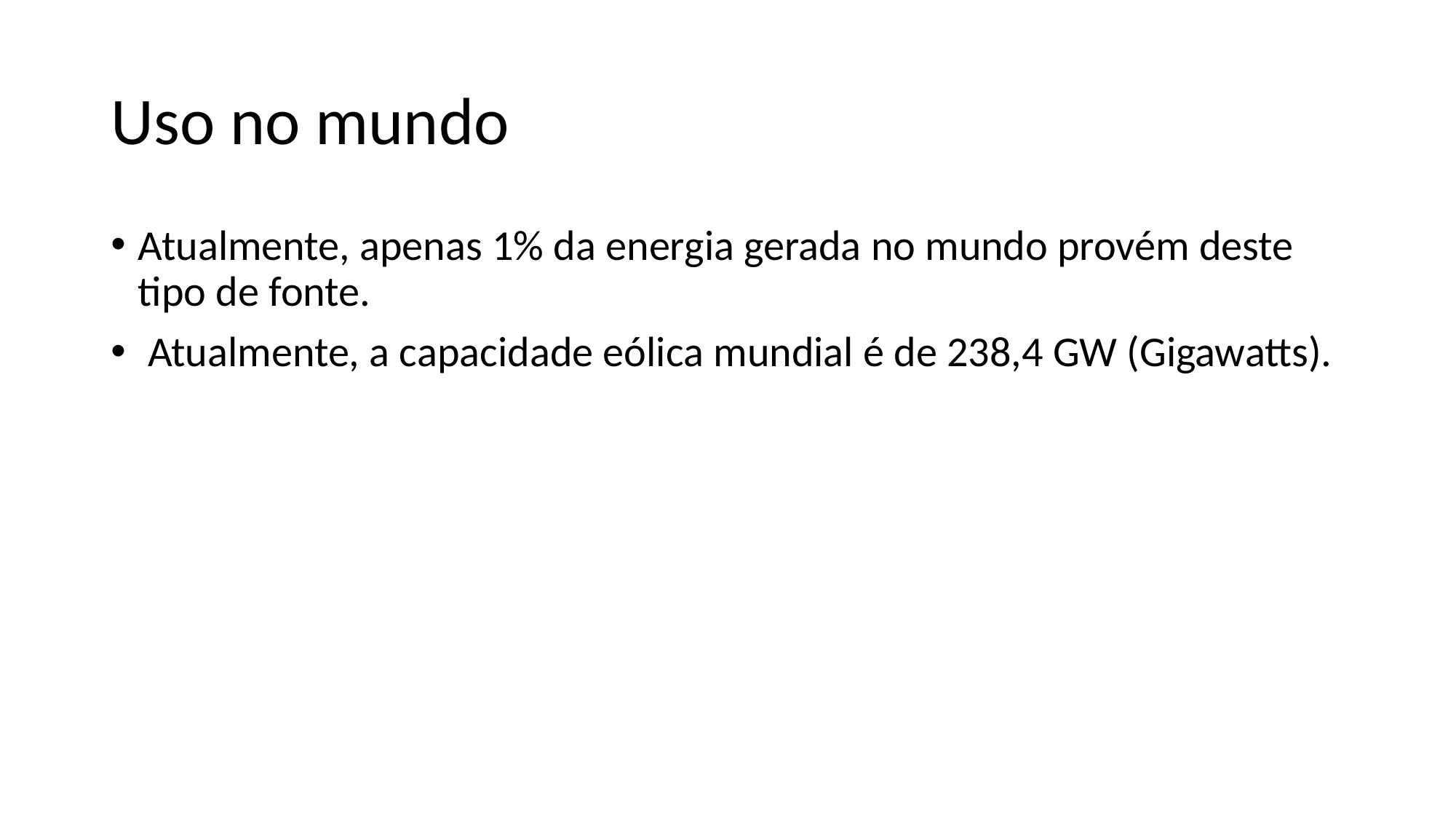

# Uso no mundo
Atualmente, apenas 1% da energia gerada no mundo provém deste tipo de fonte.
 Atualmente, a capacidade eólica mundial é de 238,4 GW (Gigawatts).